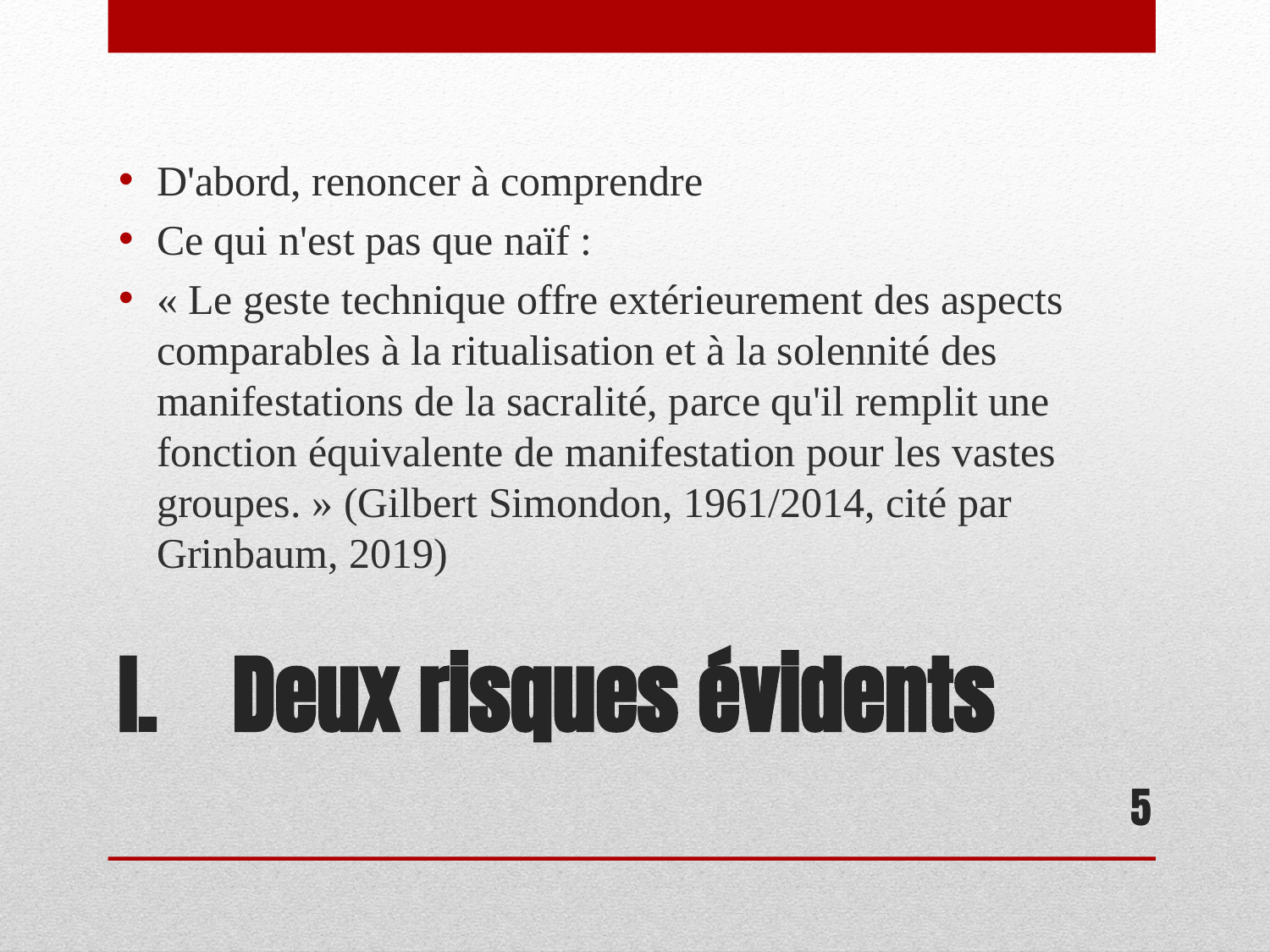

D'abord, renoncer à comprendre
Ce qui n'est pas que naïf :
« Le geste technique offre extérieurement des aspects comparables à la ritualisation et à la solennité des manifestations de la sacralité, parce qu'il remplit une fonction équivalente de manifestation pour les vastes groupes. » (Gilbert Simondon, 1961/2014, cité par Grinbaum, 2019)
# I.	Deux risques évidents
5